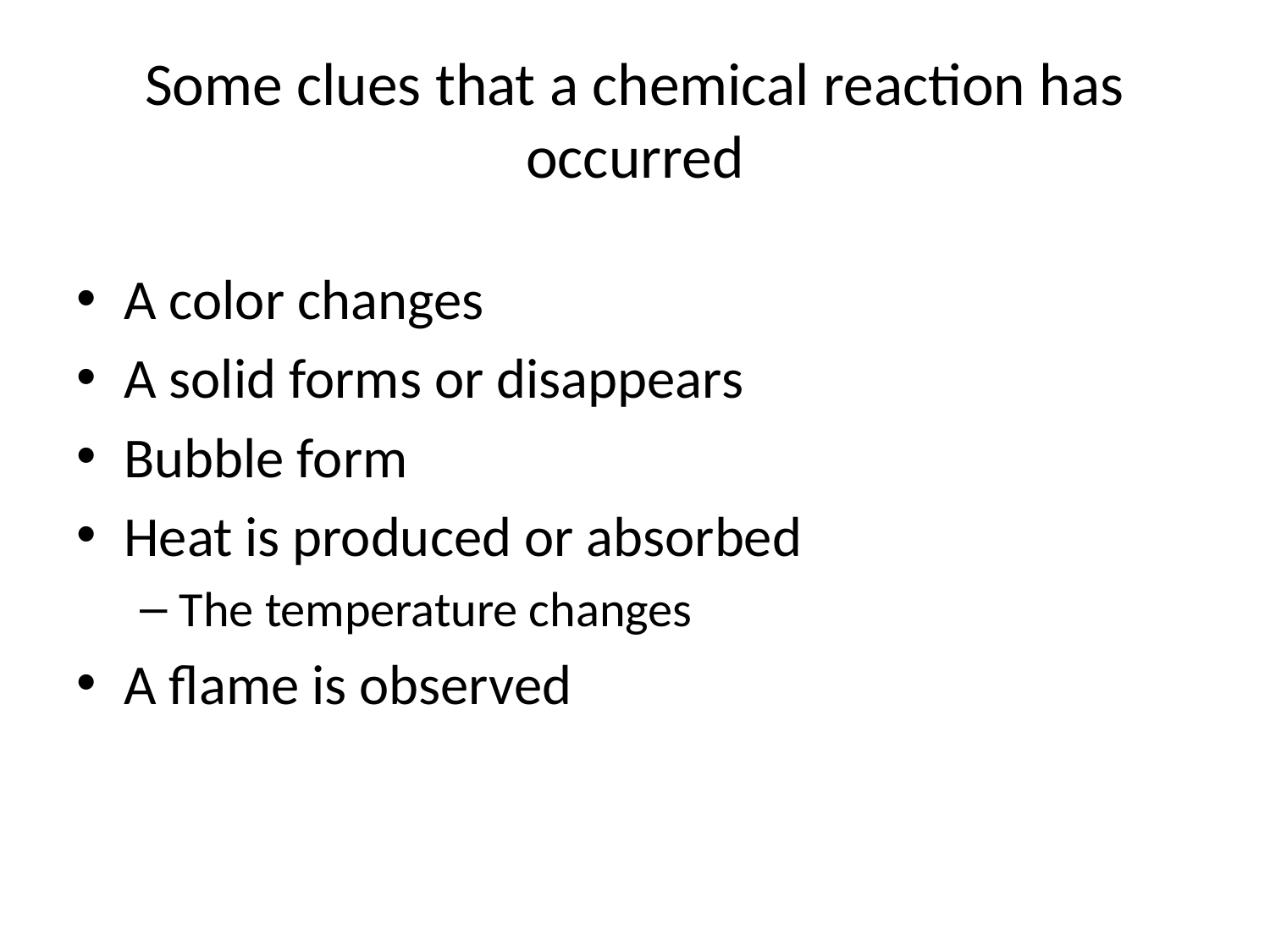

# Some clues that a chemical reaction has occurred
A color changes
A solid forms or disappears
Bubble form
Heat is produced or absorbed
The temperature changes
A flame is observed